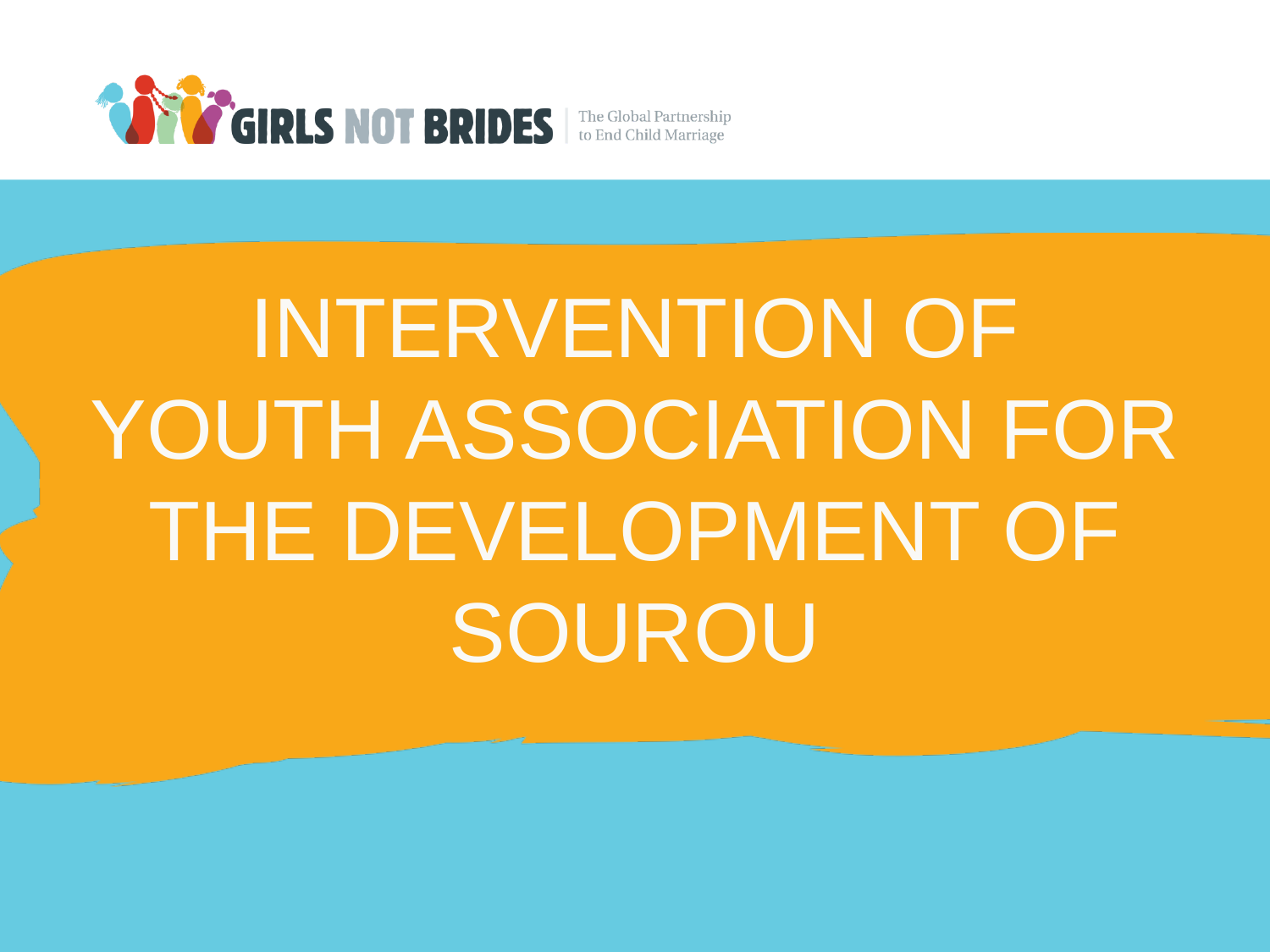

# Intervention of Youth Association for the Development of Sourou